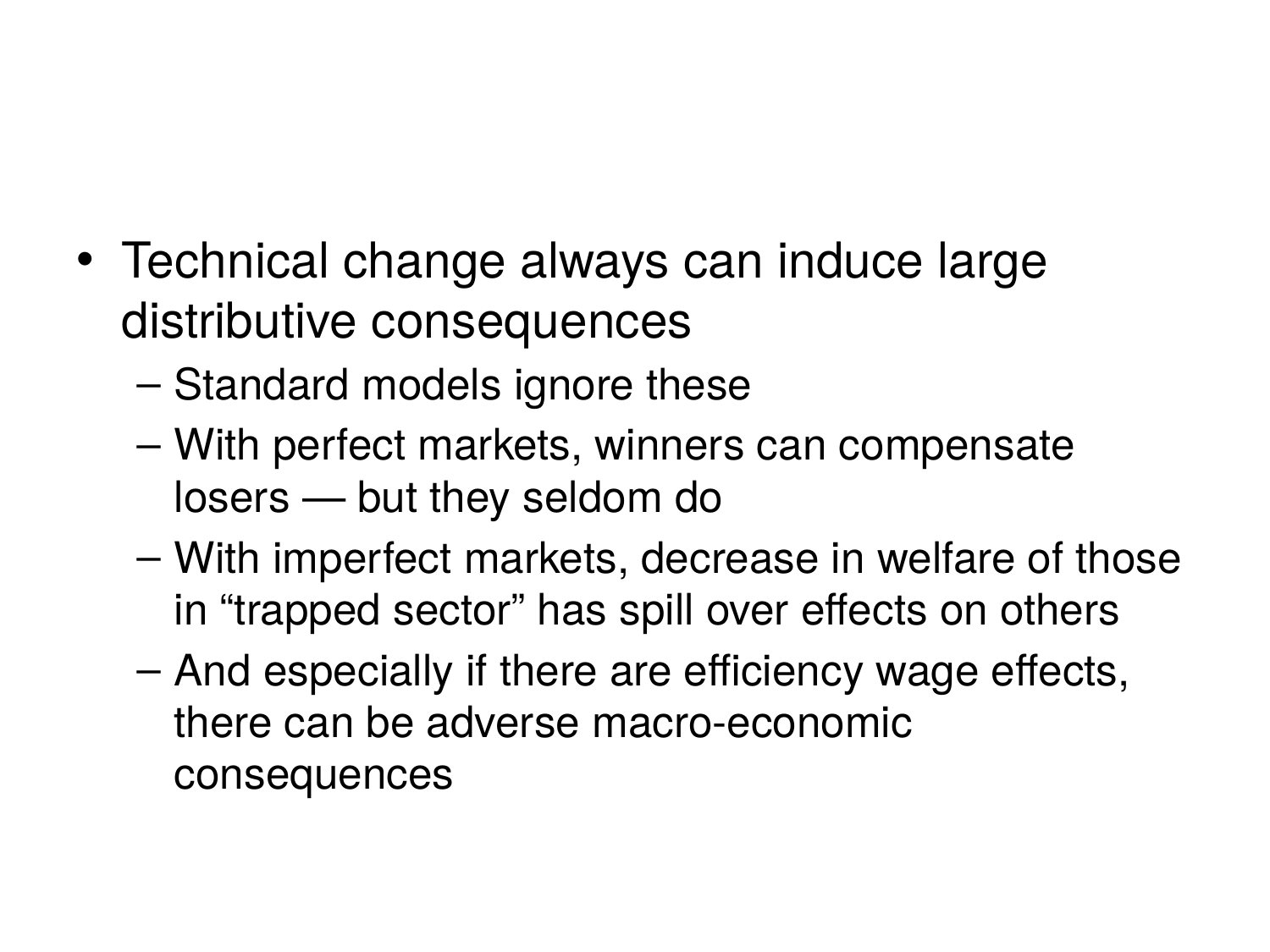

#
Technical change always can induce large distributive consequences
Standard models ignore these
With perfect markets, winners can compensate losers — but they seldom do
With imperfect markets, decrease in welfare of those in “trapped sector” has spill over effects on others
And especially if there are efficiency wage effects, there can be adverse macro-economic consequences